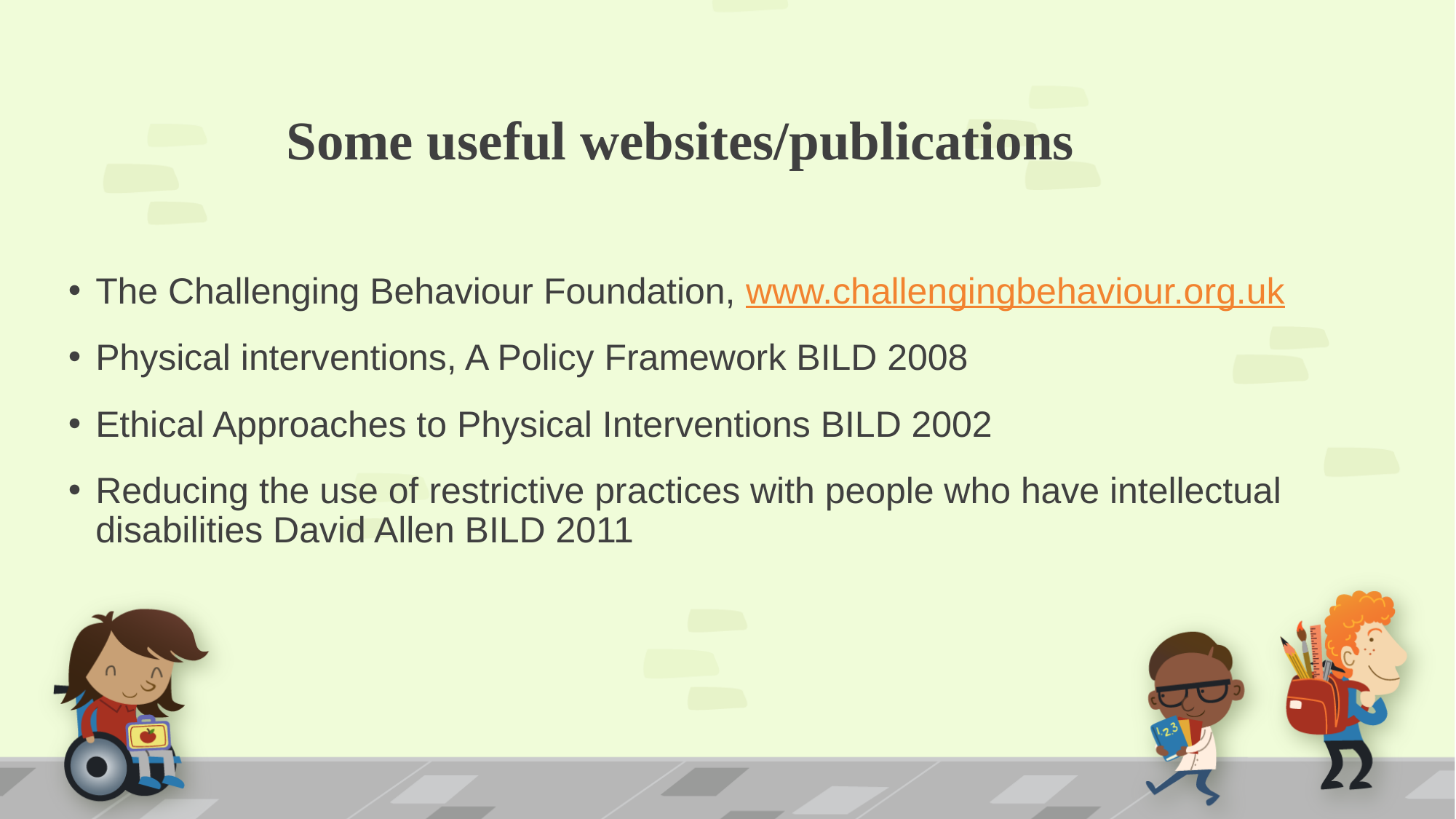

# Some useful websites/publications

The Challenging Behaviour Foundation, www.challengingbehaviour.org.uk
Physical interventions, A Policy Framework BILD 2008
Ethical Approaches to Physical Interventions BILD 2002
Reducing the use of restrictive practices with people who have intellectual disabilities David Allen BILD 2011